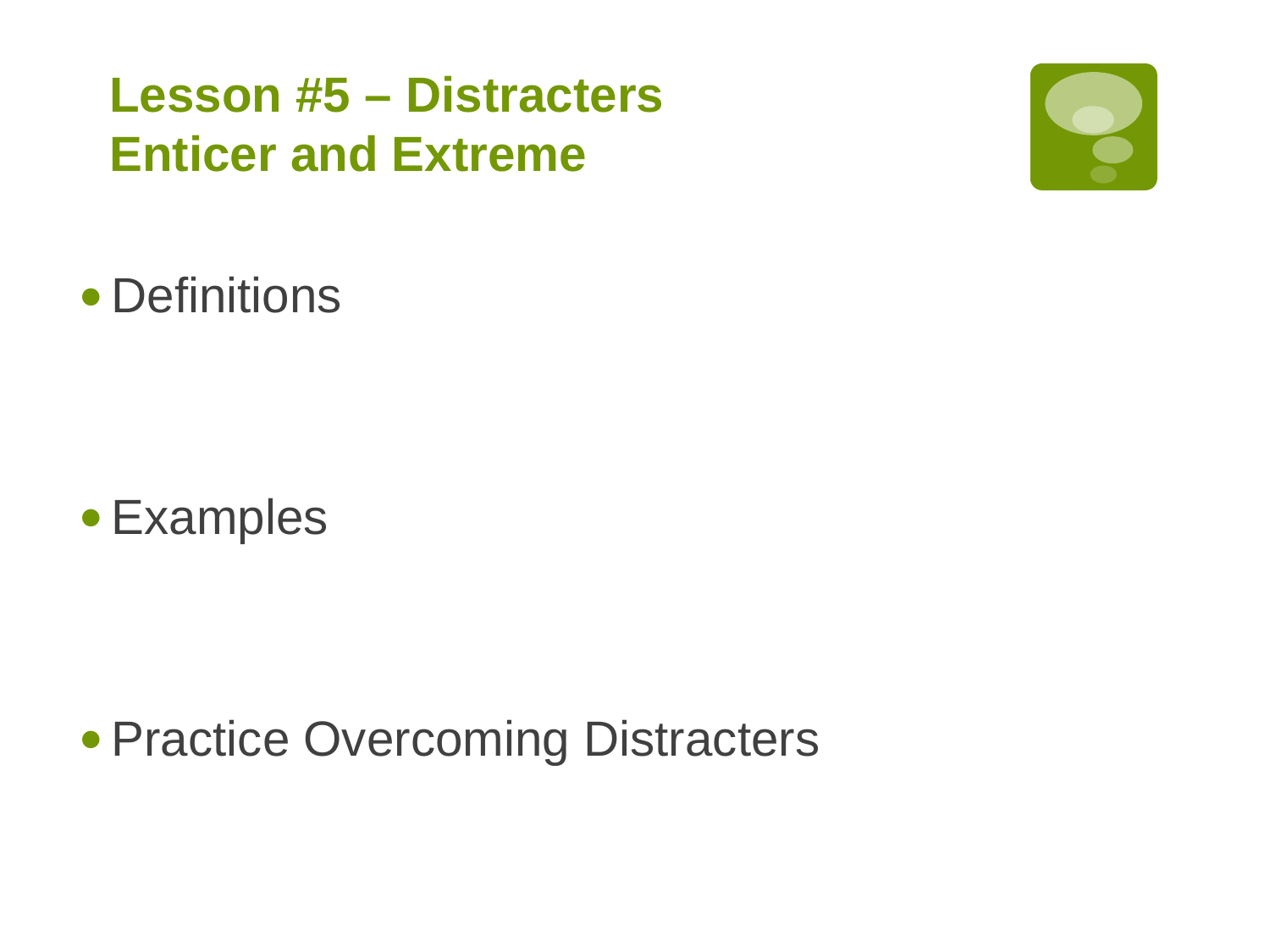

# Lesson #5 – Distracters Enticer and Extreme
Definitions
Examples
Practice Overcoming Distracters